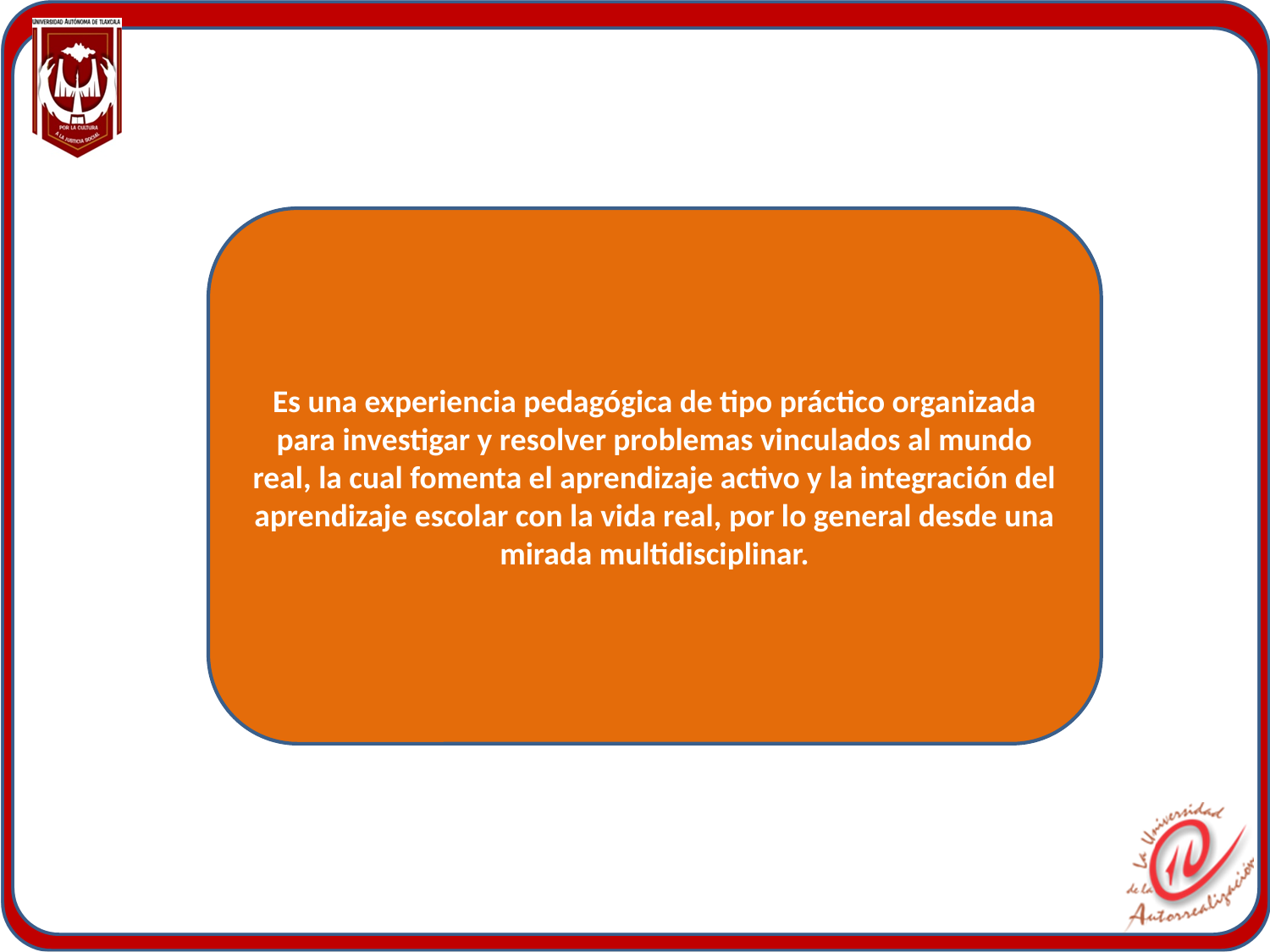

#
Es una experiencia pedagógica de tipo práctico organizada para investigar y resolver problemas vinculados al mundo real, la cual fomenta el aprendizaje activo y la integración del aprendizaje escolar con la vida real, por lo general desde una mirada multidisciplinar.